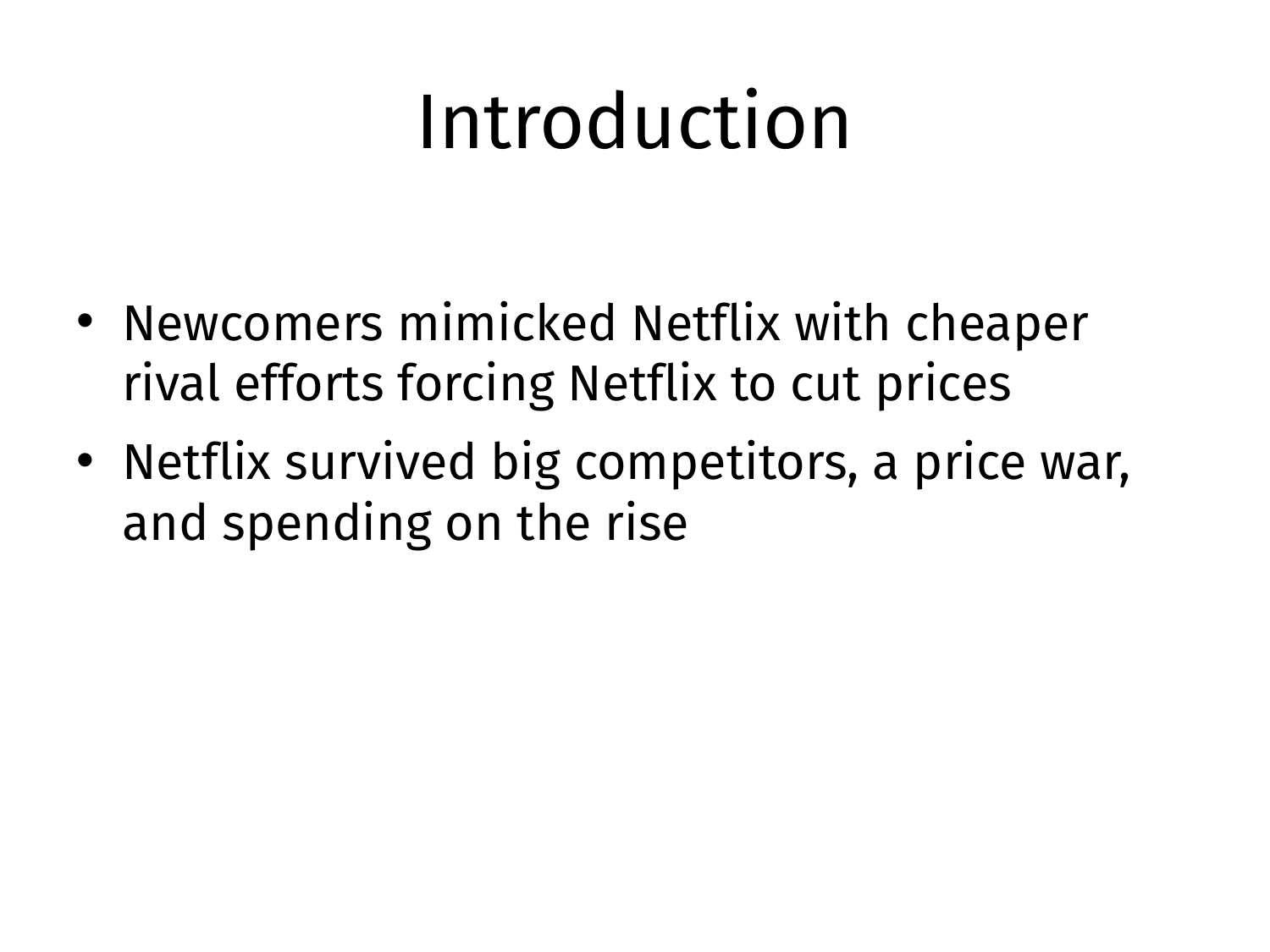

# Introduction
Newcomers mimicked Netflix with cheaper rival efforts forcing Netflix to cut prices
Netflix survived big competitors, a price war, and spending on the rise

4-7